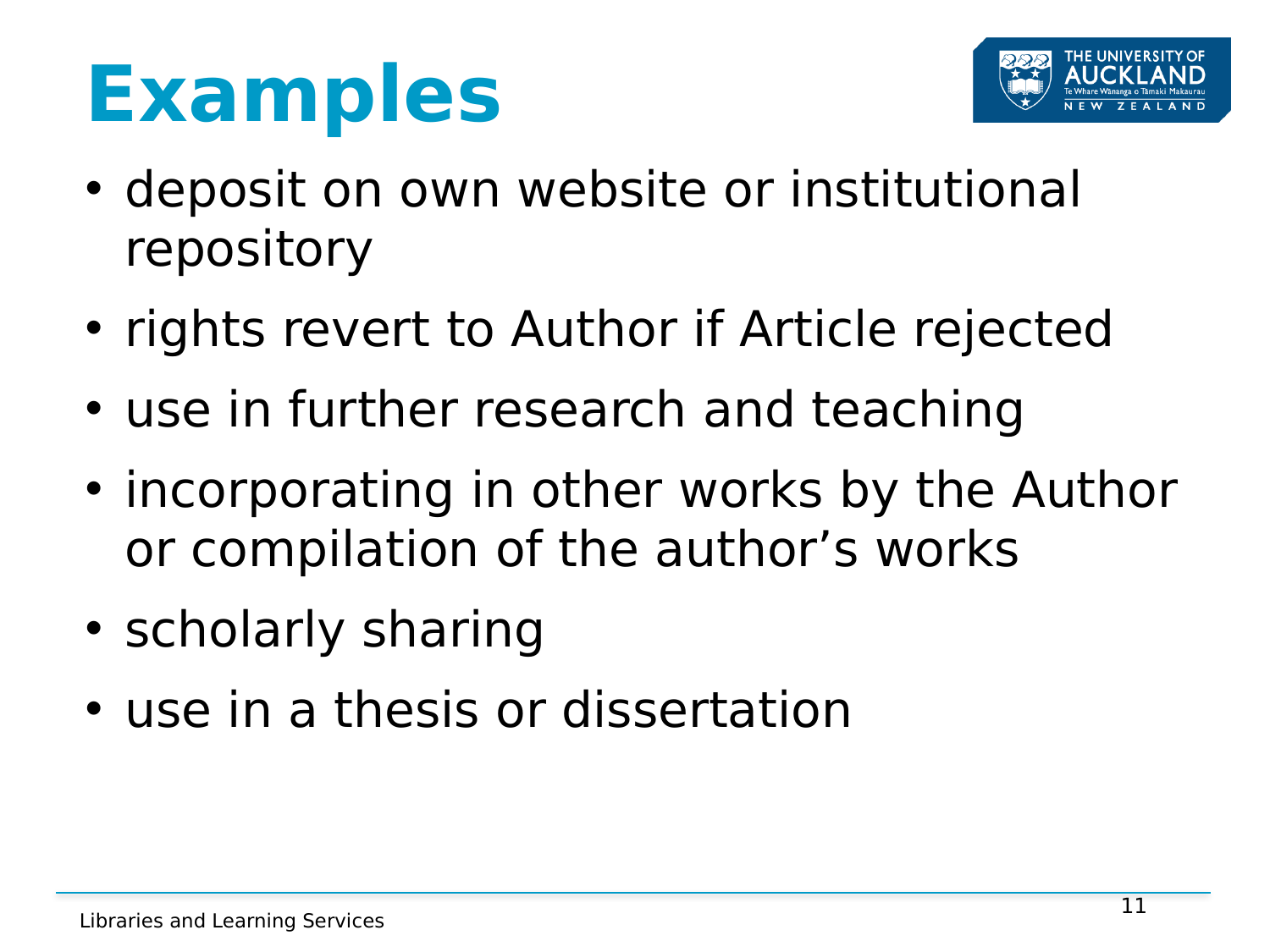

# Examples
deposit on own website or institutional repository
rights revert to Author if Article rejected
use in further research and teaching
incorporating in other works by the Author or compilation of the author’s works
scholarly sharing
use in a thesis or dissertation

11